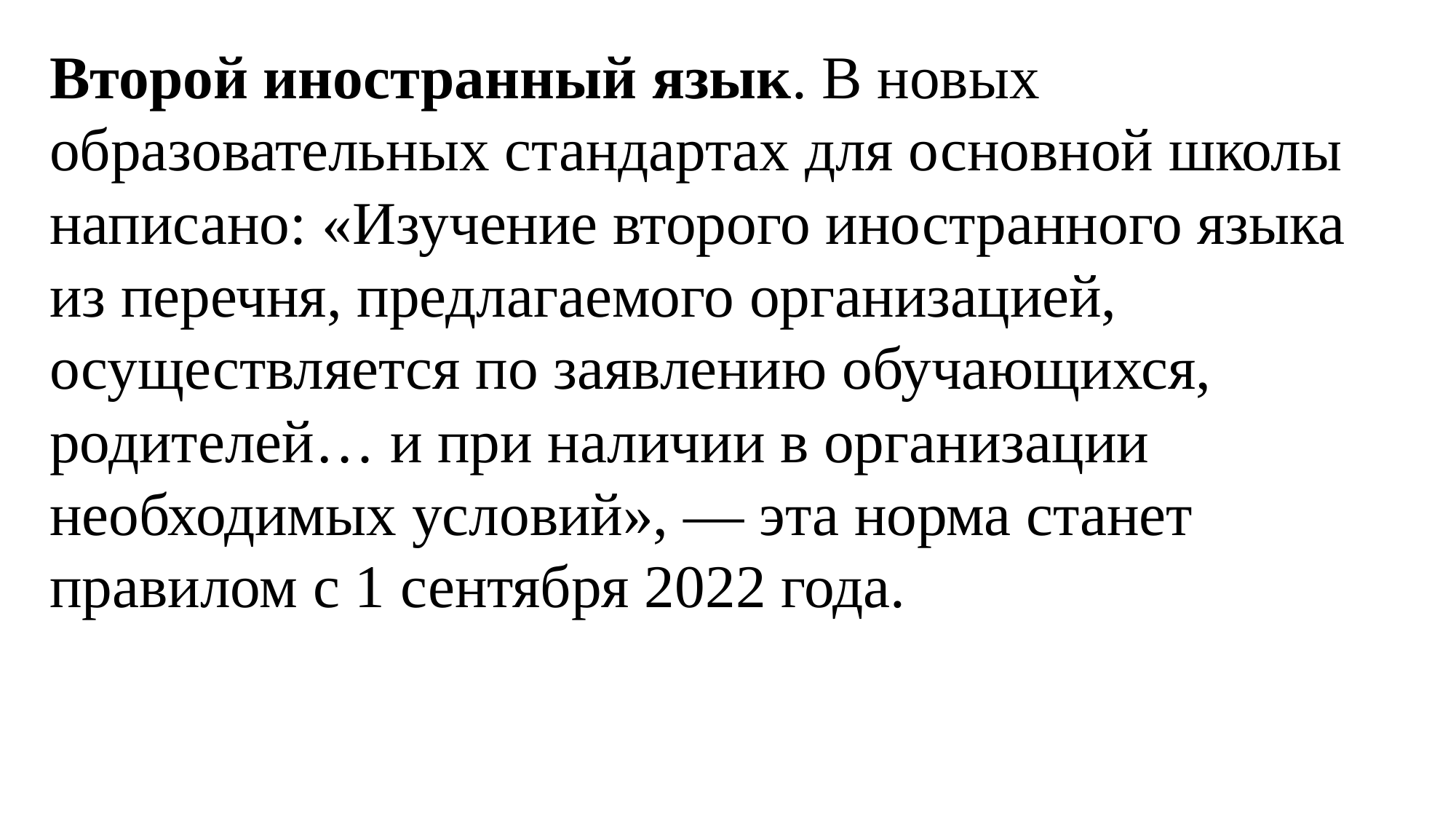

Второй иностранный язык. В новых образовательных стандартах для основной школы написано: «Изучение второго иностранного языка из перечня, предлагаемого организацией, осуществляется по заявлению обучающихся, родителей… и при наличии в организации необходимых условий», — эта норма станет правилом с 1 сентября 2022 года.